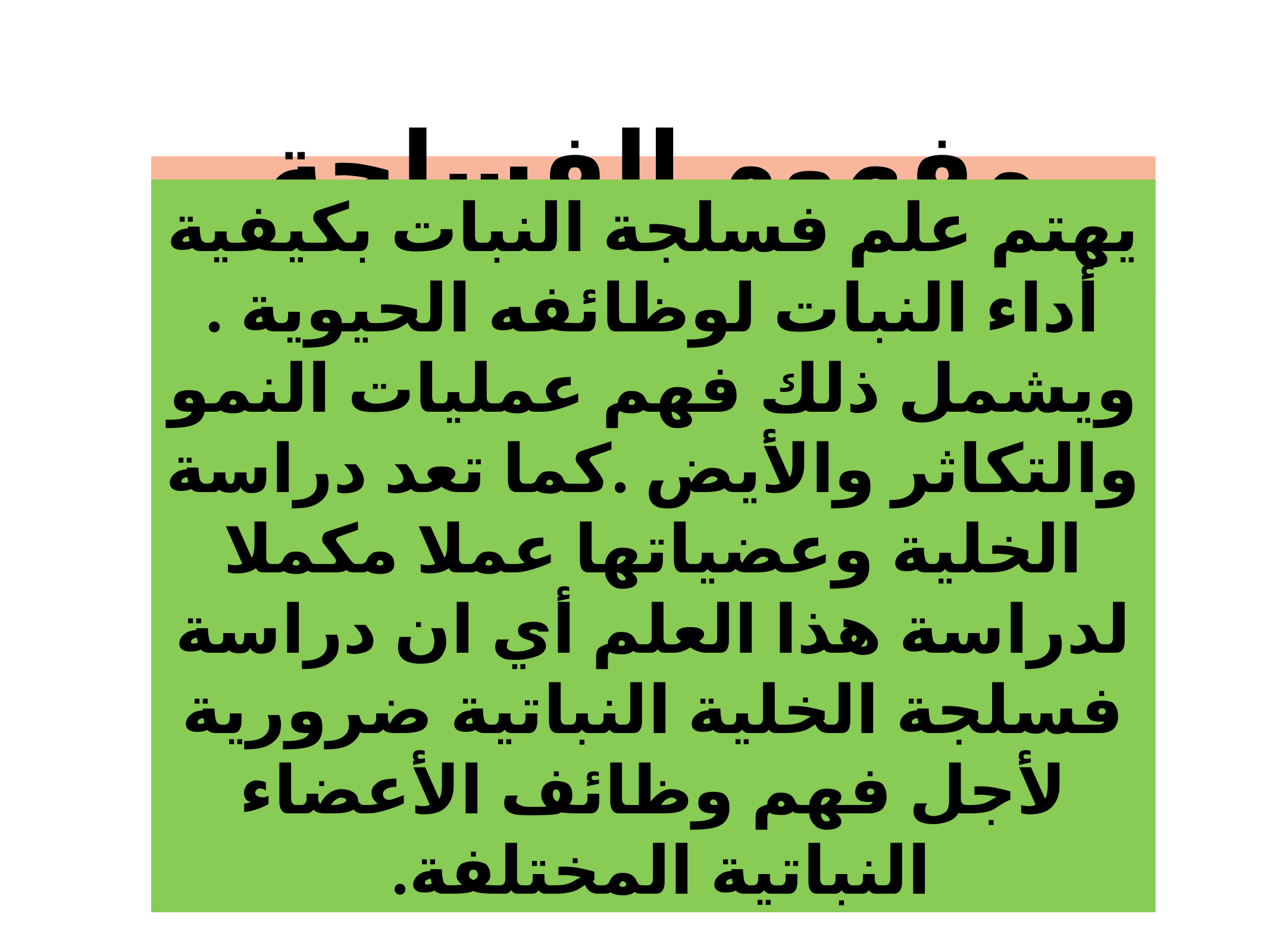

# مفهوم الفسلجة النباتية
يهتم علم فسلجة النبات بكيفية أداء النبات لوظائفه الحيوية . ويشمل ذلك فهم عمليات النمو والتكاثر والأيض .كما تعد دراسة الخلية وعضياتها عملا مكملا لدراسة هذا العلم أي ان دراسة فسلجة الخلية النباتية ضرورية لأجل فهم وظائف الأعضاء النباتية المختلفة.